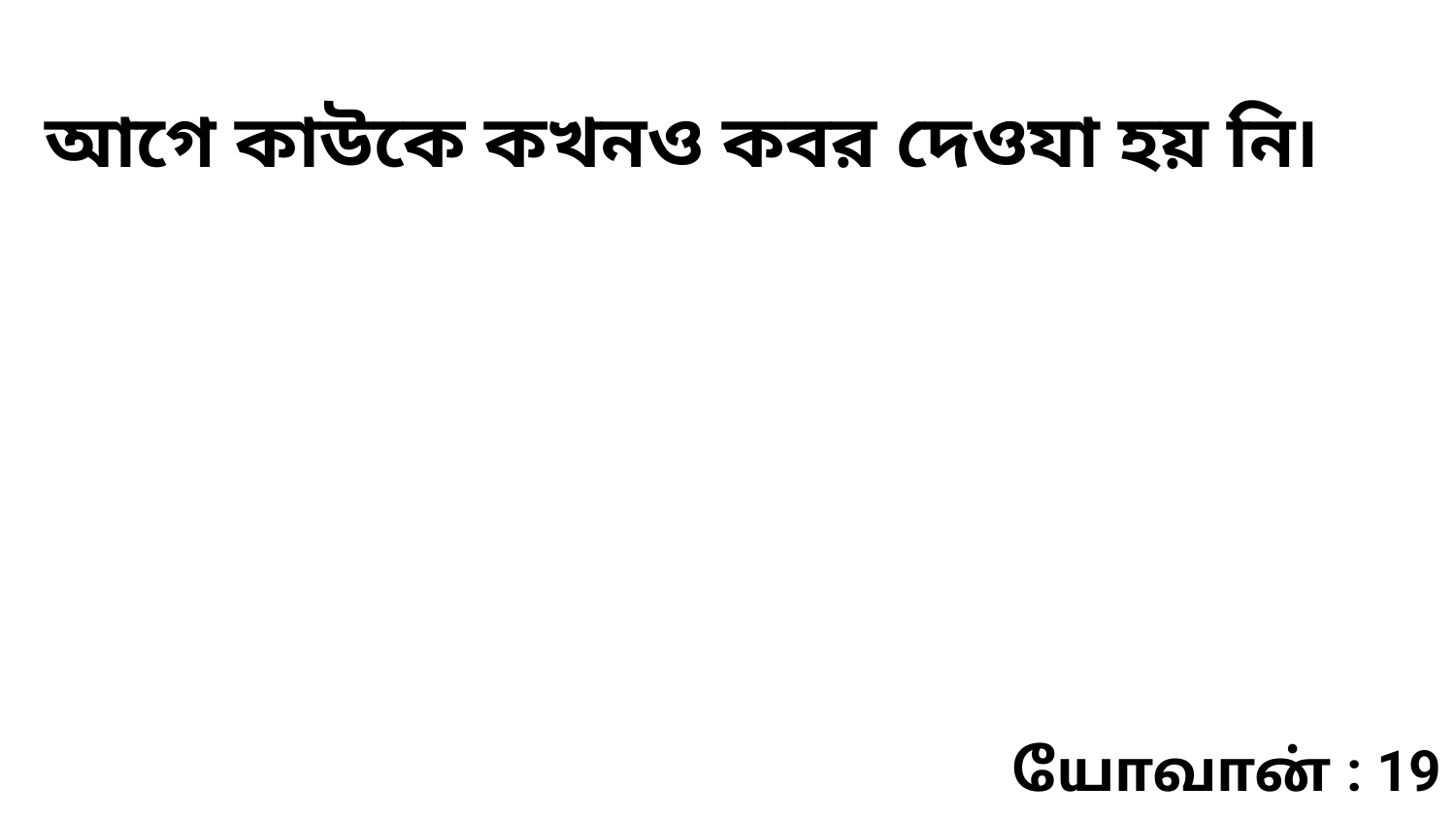

আগে কাউকে কখনও কবর দেওযা হয় নি৷
யோவான் : 19